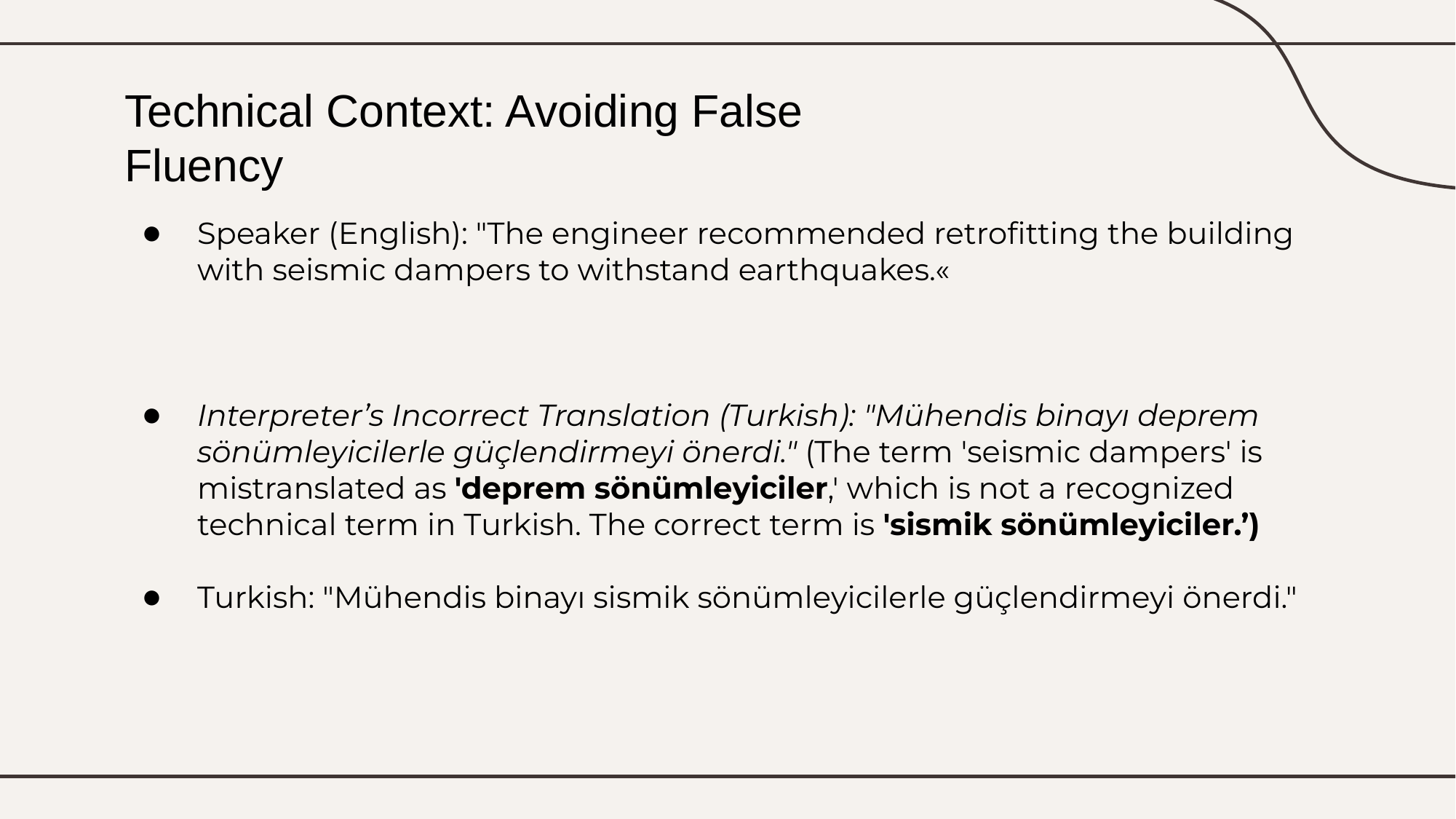

# Technical Context: Avoiding False Fluency
Speaker (English): "The engineer recommended retrofitting the building with seismic dampers to withstand earthquakes.«

Interpreter’s Incorrect Translation (Turkish): "Mühendis binayı deprem sönümleyicilerle güçlendirmeyi önerdi." (The term 'seismic dampers' is mistranslated as 'deprem sönümleyiciler,' which is not a recognized technical term in Turkish. The correct term is 'sismik sönümleyiciler.’)

Turkish: "Mühendis binayı sismik sönümleyicilerle güçlendirmeyi önerdi."